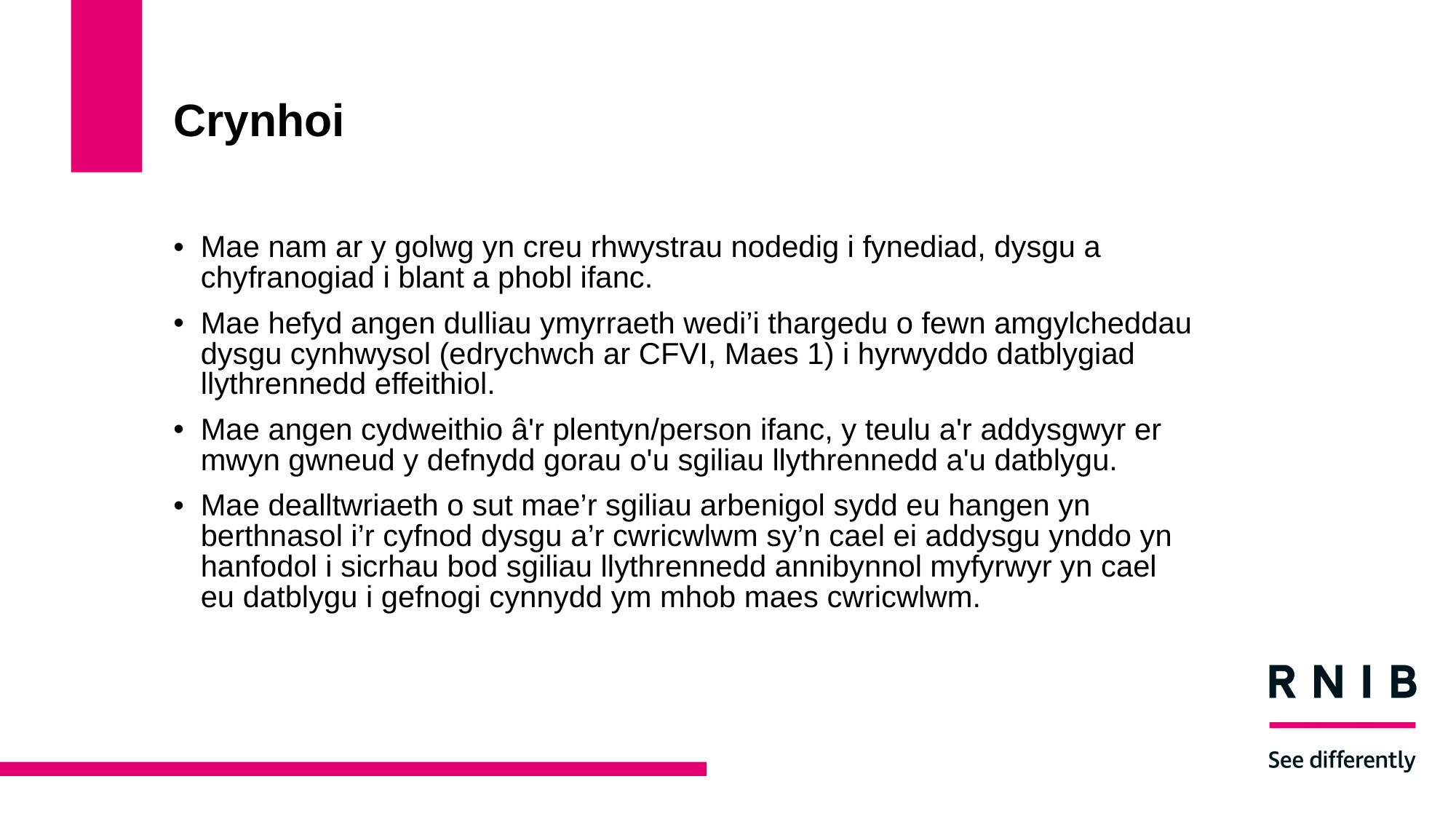

# Crynhoi

Mae nam ar y golwg yn creu rhwystrau nodedig i fynediad, dysgu a chyfranogiad i blant a phobl ifanc.
Mae hefyd angen dulliau ymyrraeth wedi’i thargedu o fewn amgylcheddau dysgu cynhwysol (edrychwch ar CFVI, Maes 1) i hyrwyddo datblygiad llythrennedd effeithiol.
Mae angen cydweithio â'r plentyn/person ifanc, y teulu a'r addysgwyr er mwyn gwneud y defnydd gorau o'u sgiliau llythrennedd a'u datblygu.
Mae dealltwriaeth o sut mae’r sgiliau arbenigol sydd eu hangen yn berthnasol i’r cyfnod dysgu a’r cwricwlwm sy’n cael ei addysgu ynddo yn hanfodol i sicrhau bod sgiliau llythrennedd annibynnol myfyrwyr yn cael eu datblygu i gefnogi cynnydd ym mhob maes cwricwlwm.